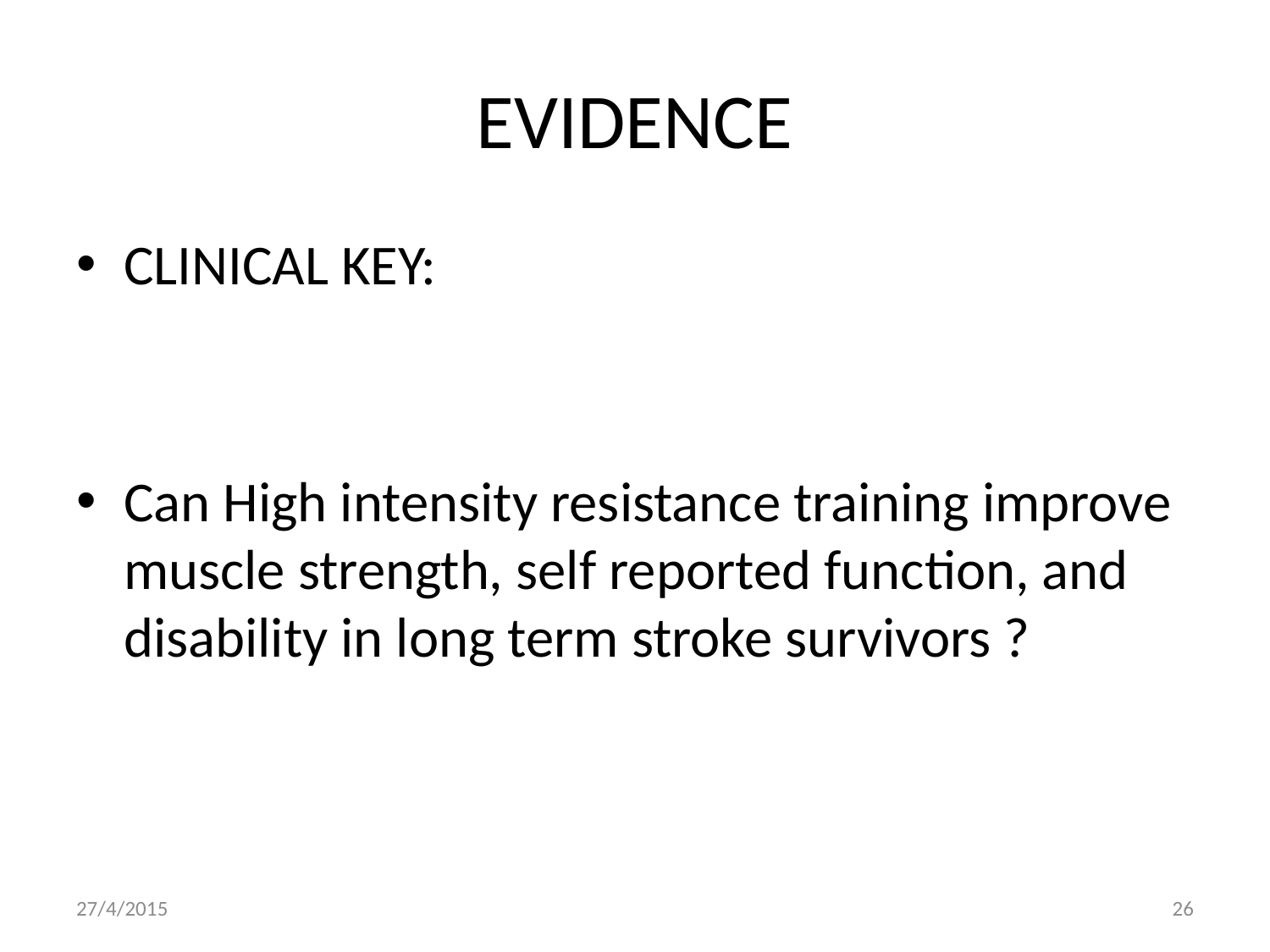

# EVIDENCE
CLINICAL KEY:

Can High intensity resistance training improve muscle strength, self reported function, and disability in long term stroke survivors ?

27/4/2015
26